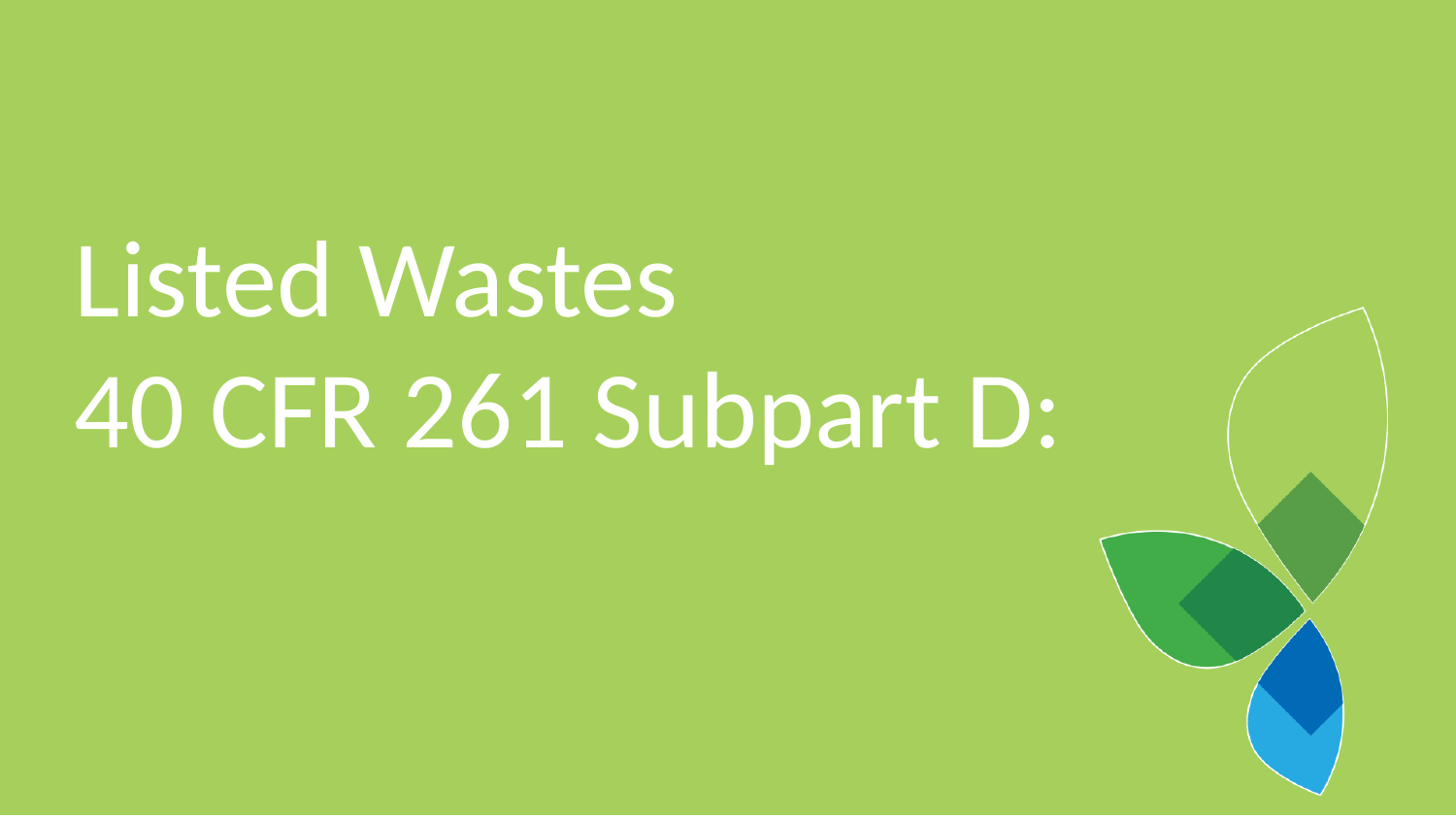

# Listed Wastes 40 CFR 261 Subpart D: